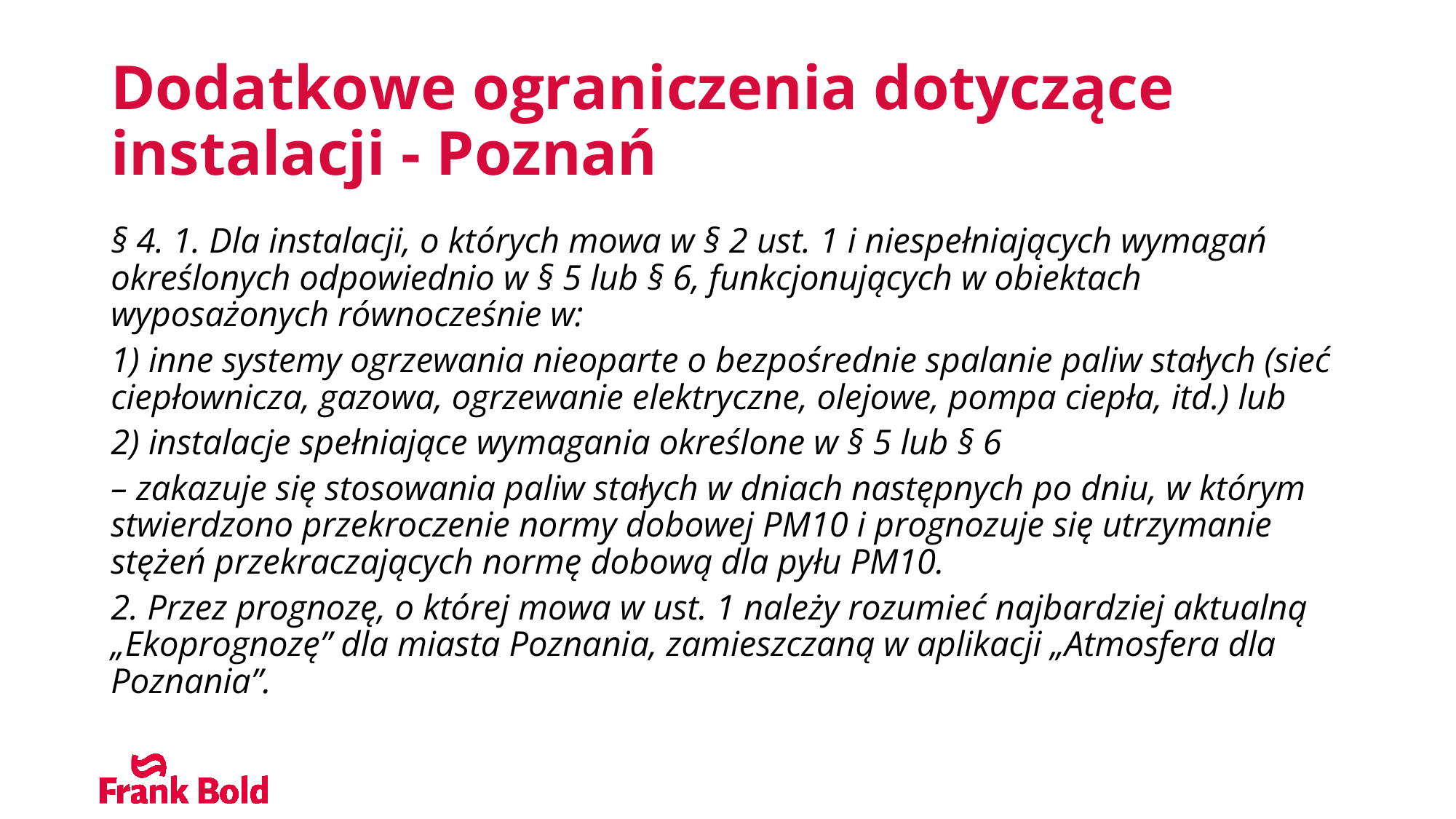

# Dodatkowe ograniczenia dotyczące instalacji - Poznań
§ 4. 1. Dla instalacji, o których mowa w § 2 ust. 1 i niespełniających wymagań określonych odpowiednio w § 5 lub § 6, funkcjonujących w obiektach wyposażonych równocześnie w:
1) inne systemy ogrzewania nieoparte o bezpośrednie spalanie paliw stałych (sieć ciepłownicza, gazowa, ogrzewanie elektryczne, olejowe, pompa ciepła, itd.) lub
2) instalacje spełniające wymagania określone w § 5 lub § 6
– zakazuje się stosowania paliw stałych w dniach następnych po dniu, w którym stwierdzono przekroczenie normy dobowej PM10 i prognozuje się utrzymanie stężeń przekraczających normę dobową dla pyłu PM10.
2. Przez prognozę, o której mowa w ust. 1 należy rozumieć najbardziej aktualną „Ekoprognozę” dla miasta Poznania, zamieszczaną w aplikacji „Atmosfera dla Poznania”.